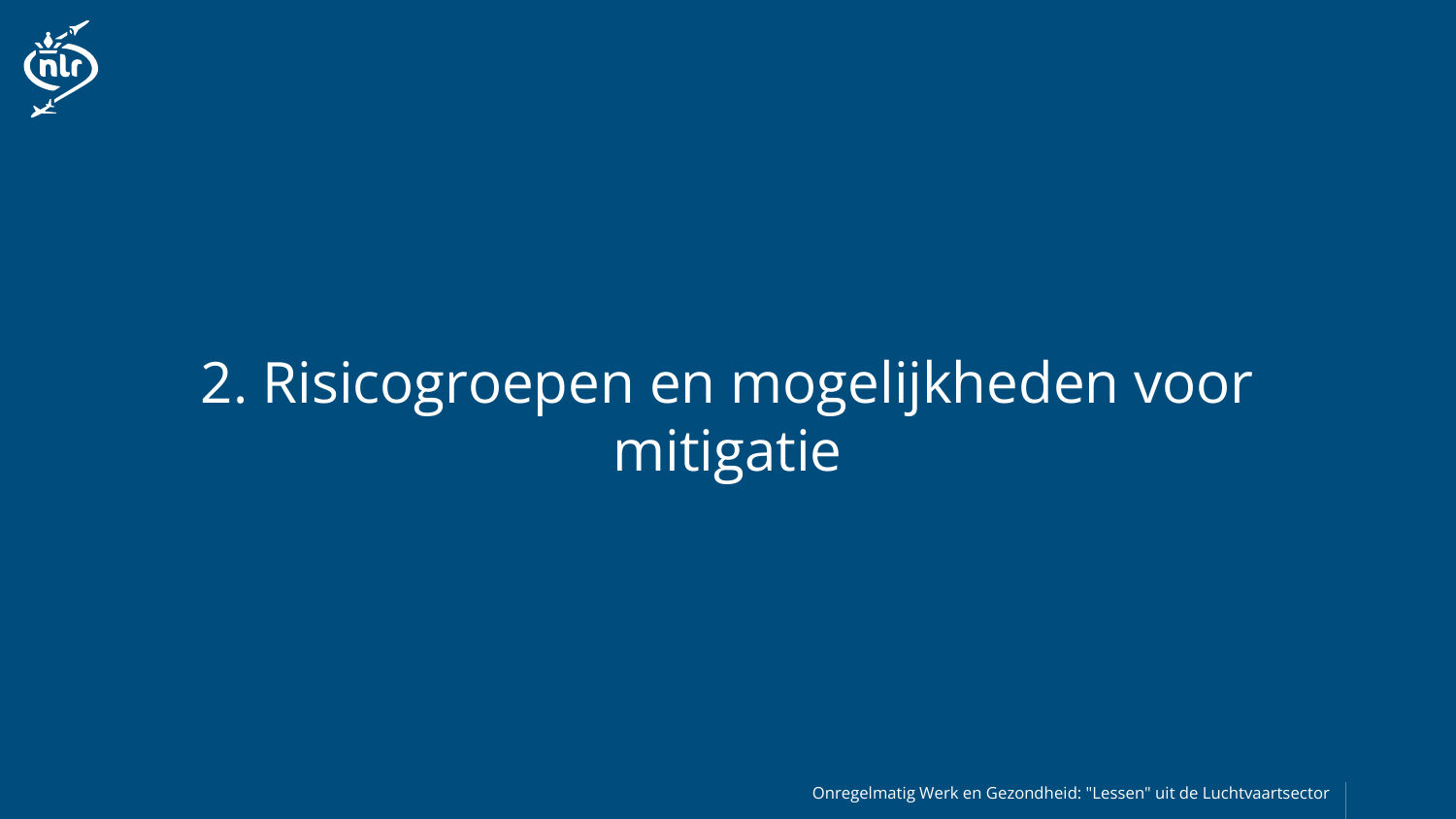

# 2. Risicogroepen en mogelijkheden voor mitigatie
Onregelmatig Werk en Gezondheid: "Lessen" uit de Luchtvaartsector